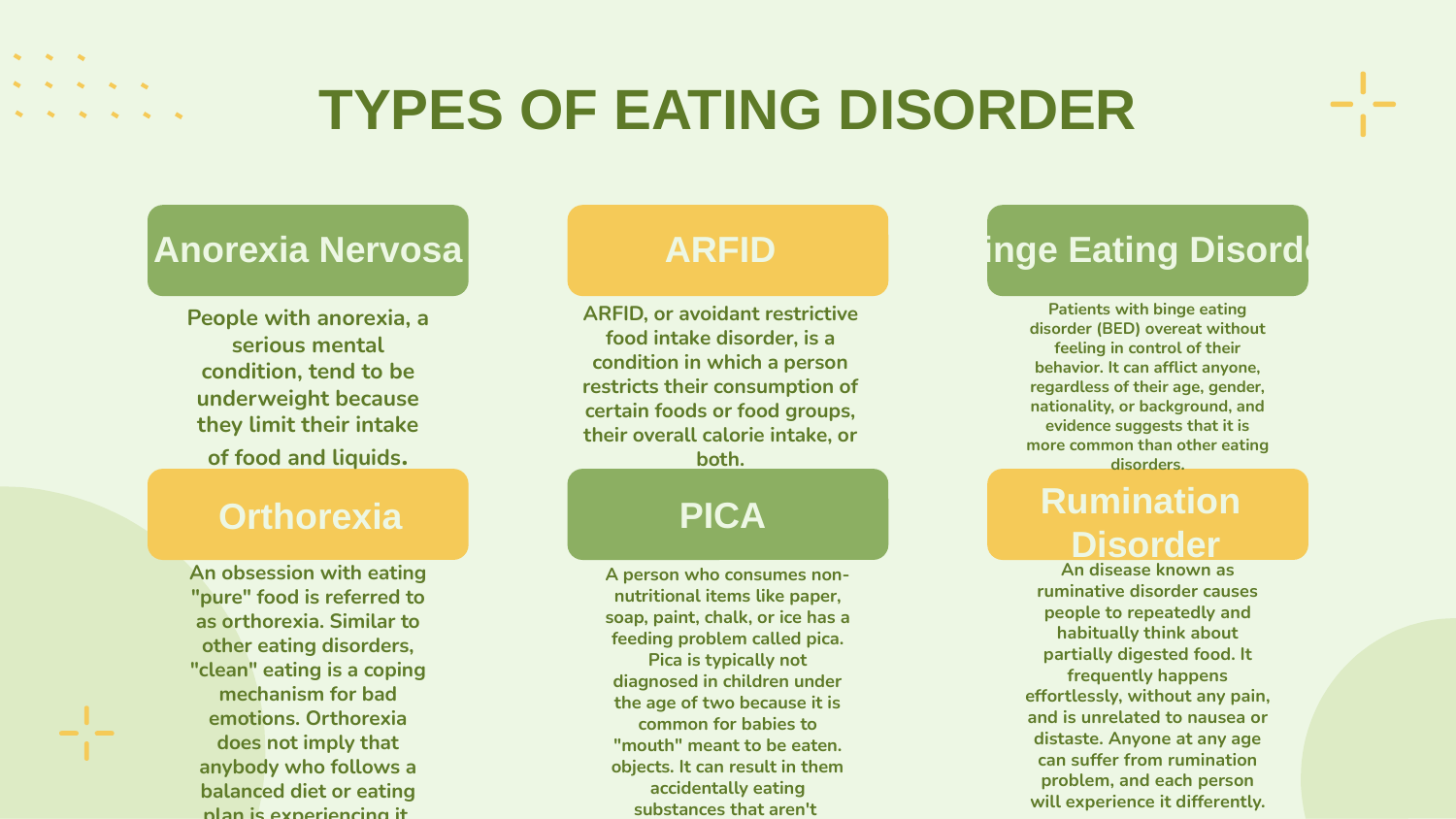

TYPES OF EATING DISORDER

ARFID
Binge Eating Disorder
Anorexia Nervosa

ARFID, or avoidant restrictive food intake disorder, is a condition in which a person restricts their consumption of certain foods or food groups, their overall calorie intake, or both.
Patients with binge eating disorder (BED) overeat without feeling in control of their behavior. It can afflict anyone, regardless of their age, gender, nationality, or background, and evidence suggests that it is more common than other eating disorders.
People with anorexia, a serious mental condition, tend to be underweight because they limit their intake of food and liquids.

PICA
Rumination
Disorder
Orthorexia
An disease known as ruminative disorder causes people to repeatedly and habitually think about partially digested food. It frequently happens effortlessly, without any pain, and is unrelated to nausea or distaste. Anyone at any age can suffer from rumination problem, and each person will experience it differently.
A person who consumes non-nutritional items like paper, soap, paint, chalk, or ice has a feeding problem called pica. Pica is typically not diagnosed in children under the age of two because it is common for babies to "mouth" meant to be eaten. objects. It can result in them accidentally eating substances that aren't
An obsession with eating "pure" food is referred to as orthorexia. Similar to other eating disorders, "clean" eating is a coping mechanism for bad emotions. Orthorexia does not imply that anybody who follows a balanced diet or eating plan is experiencing it.